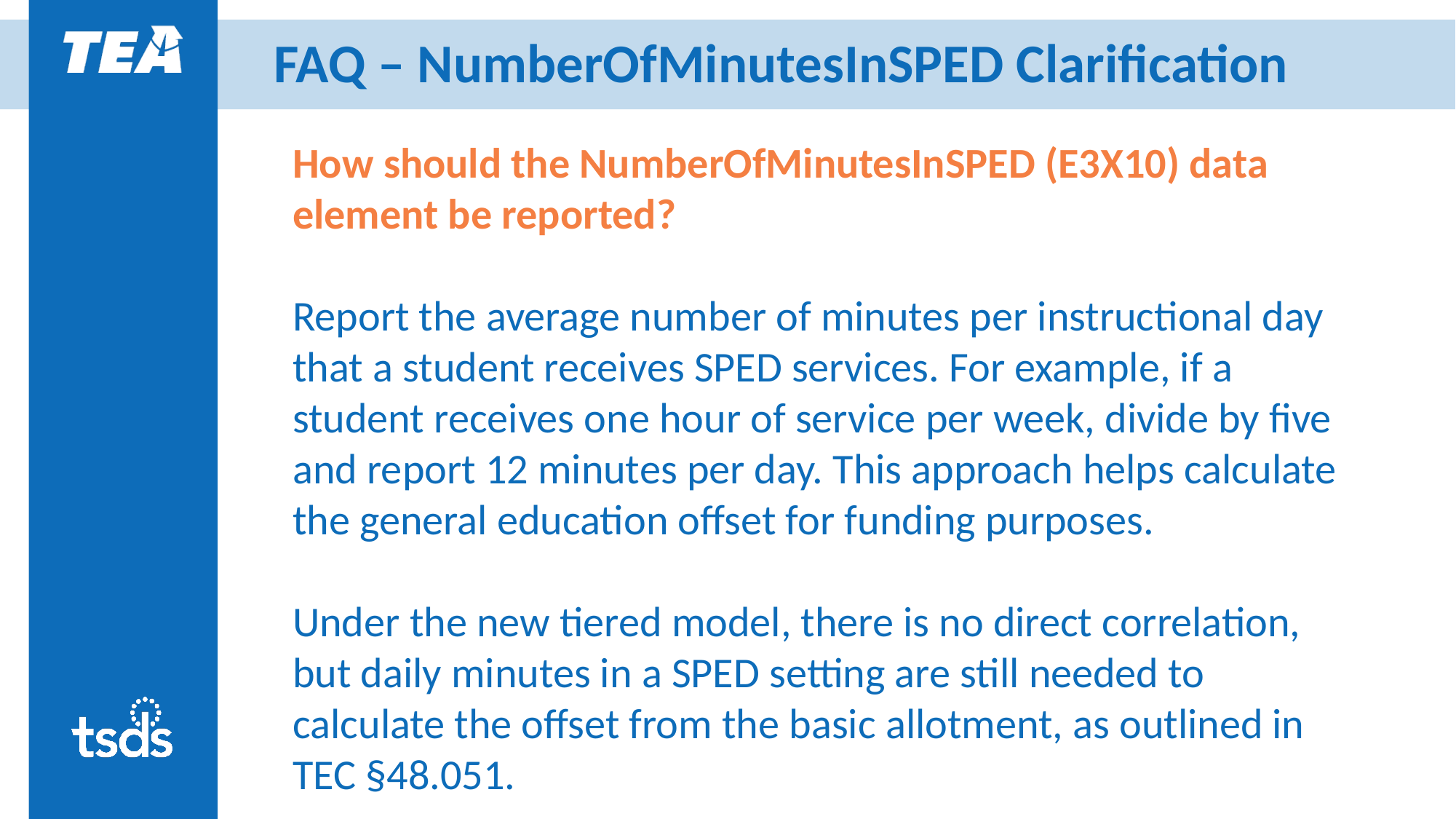

# FAQ – NumberOfMinutesInSPED Clarification
How should the NumberOfMinutesInSPED (E3X10) data element be reported?

Report the average number of minutes per instructional day that a student receives SPED services. For example, if a student receives one hour of service per week, divide by five and report 12 minutes per day. This approach helps calculate the general education offset for funding purposes.

Under the new tiered model, there is no direct correlation, but daily minutes in a SPED setting are still needed to calculate the offset from the basic allotment, as outlined in TEC §48.051.